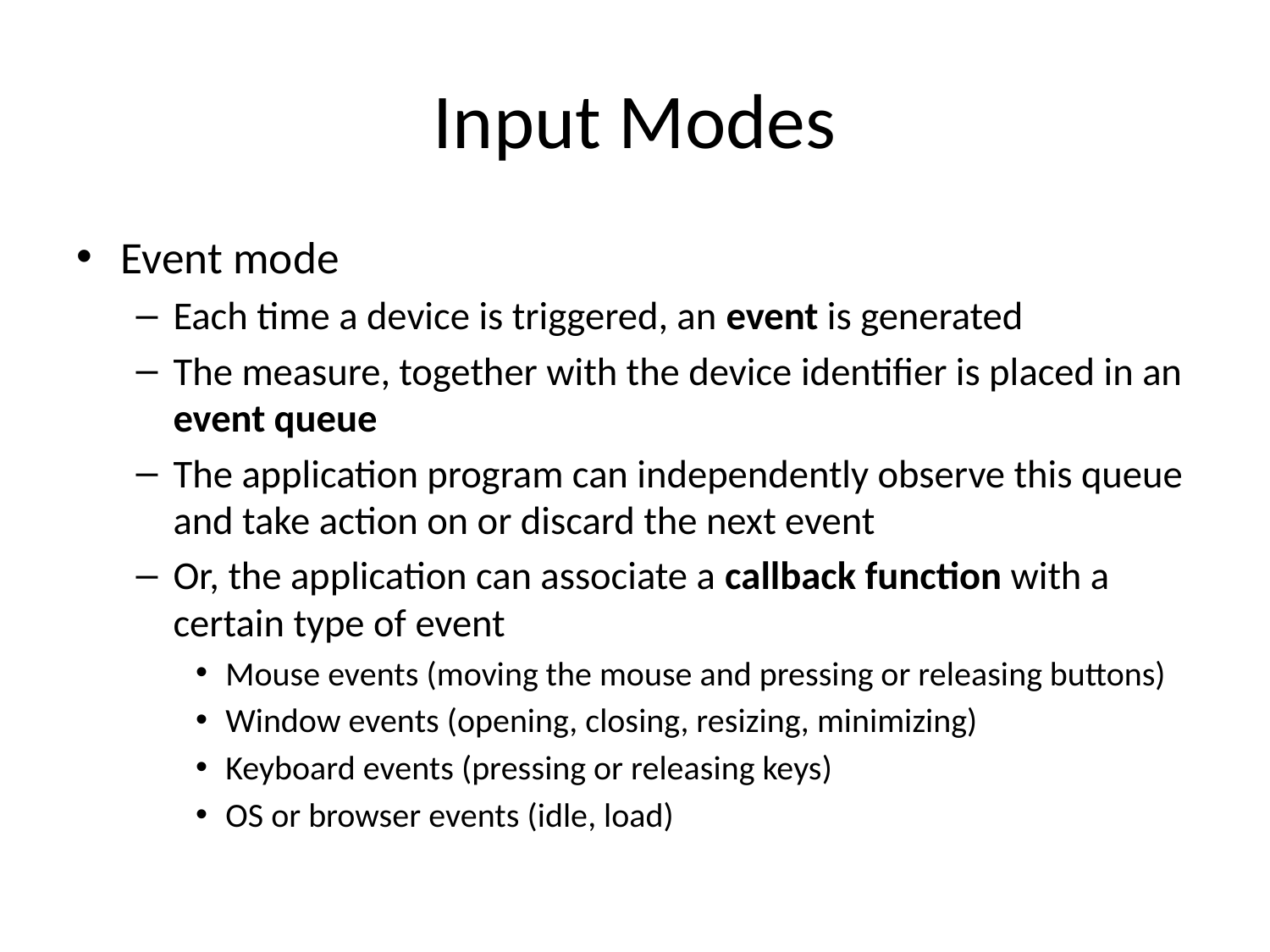

# Input Modes
Event mode
Each time a device is triggered, an event is generated
The measure, together with the device identifier is placed in an event queue
The application program can independently observe this queue and take action on or discard the next event
Or, the application can associate a callback function with a certain type of event
Mouse events (moving the mouse and pressing or releasing buttons)
Window events (opening, closing, resizing, minimizing)
Keyboard events (pressing or releasing keys)
OS or browser events (idle, load)